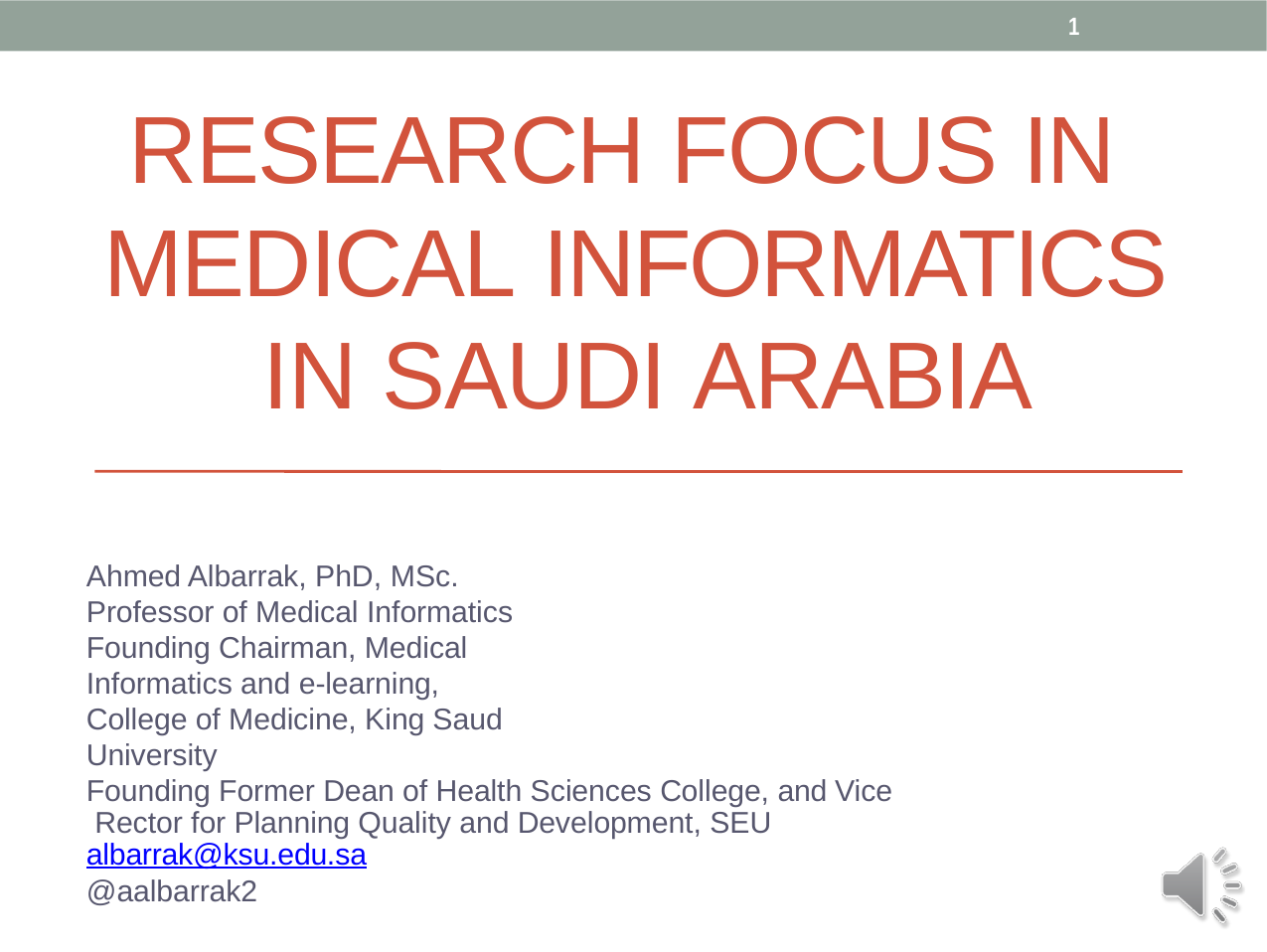

1
# RESEARCH FOCUS IN  MEDICAL INFORMATICS  IN SAUDI ARABIA

Ahmed Albarrak, PhD, MSc.  Professor of Medical Informatics
Founding Chairman, Medical Informatics and e-learning,
College of Medicine, King Saud University
Founding Former Dean of Health Sciences College, and Vice  Rector for Planning Quality and Development, SEU  albarrak@ksu.edu.sa
@aalbarrak2